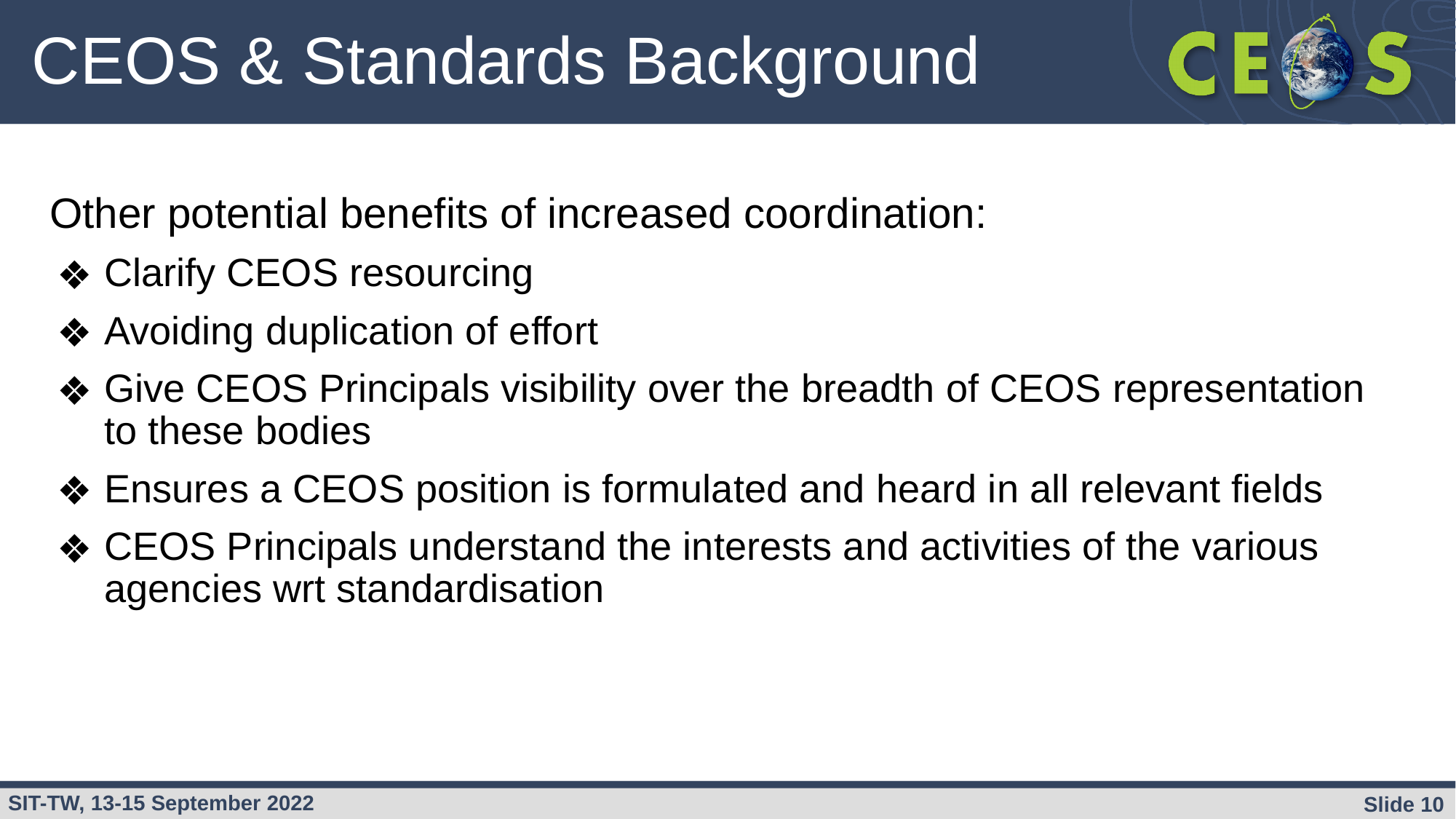

# CEOS & Standards Background

Other potential benefits of increased coordination:
Clarify CEOS resourcing
Avoiding duplication of effort
Give CEOS Principals visibility over the breadth of CEOS representation to these bodies
Ensures a CEOS position is formulated and heard in all relevant fields
CEOS Principals understand the interests and activities of the various agencies wrt standardisation